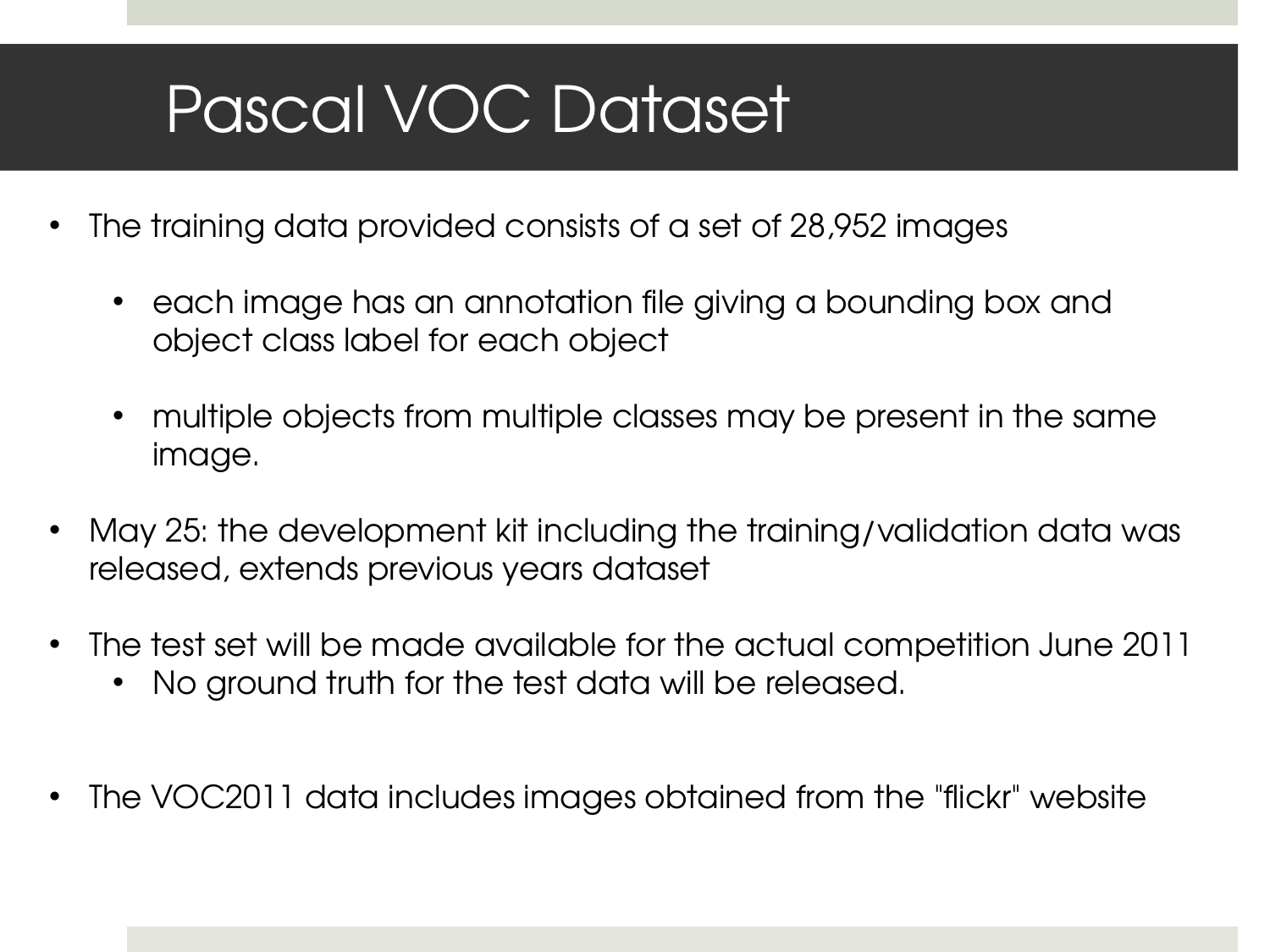

# Pascal VOC Dataset
The training data provided consists of a set of 28,952 images

each image has an annotation file giving a bounding box and object class label for each object

multiple objects from multiple classes may be present in the same image.

May 25: the development kit including the training/validation data was released, extends previous years dataset

The test set will be made available for the actual competition June 2011
No ground truth for the test data will be released.

The VOC2011 data includes images obtained from the "flickr" website